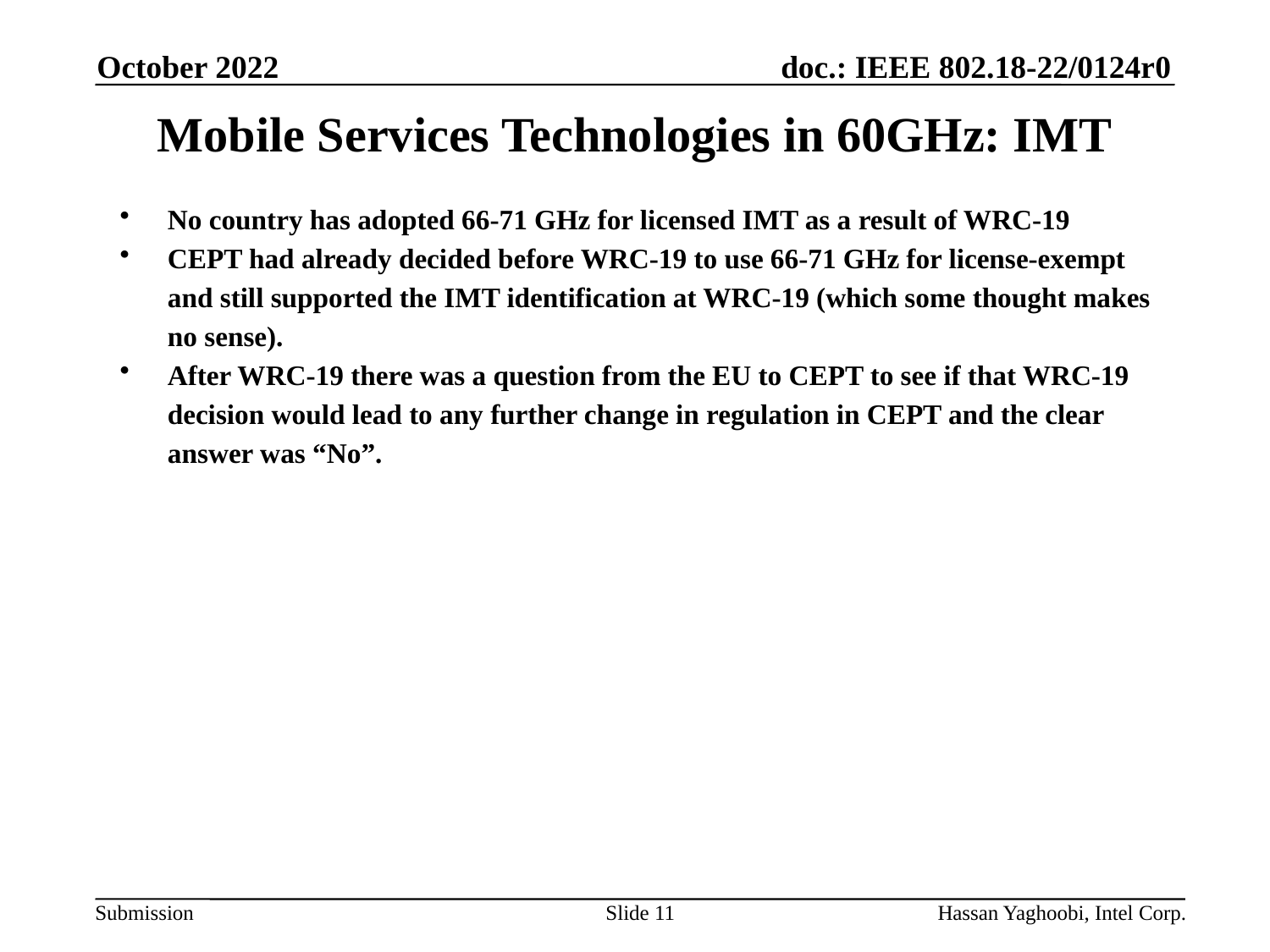

October 2022
# Mobile Services Technologies in 60GHz: IMT
No country has adopted 66-71 GHz for licensed IMT as a result of WRC-19
CEPT had already decided before WRC-19 to use 66-71 GHz for license-exempt and still supported the IMT identification at WRC-19 (which some thought makes no sense).
After WRC-19 there was a question from the EU to CEPT to see if that WRC-19 decision would lead to any further change in regulation in CEPT and the clear answer was “No”.

Slide 11
Hassan Yaghoobi, Intel Corp.